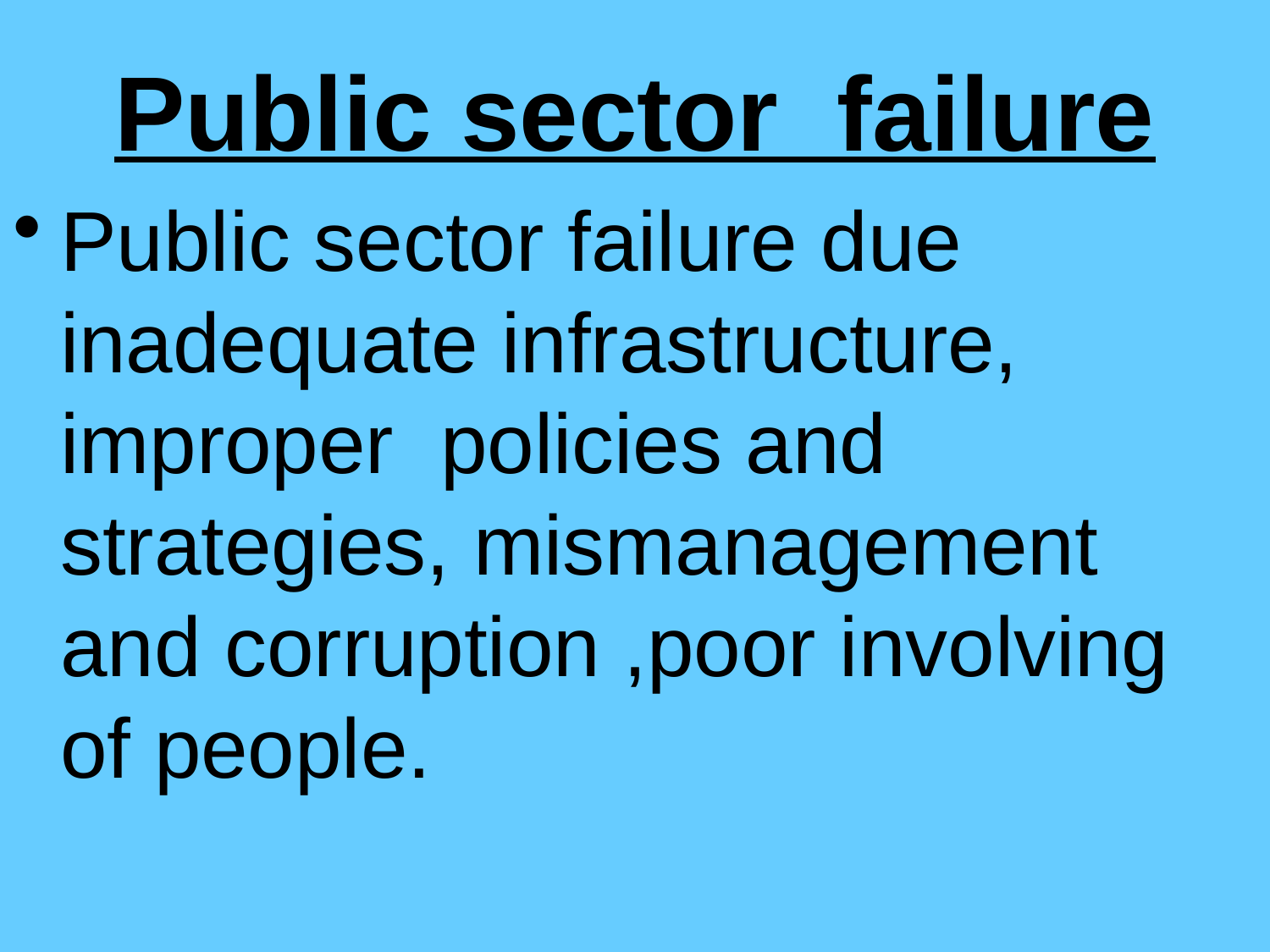

# Public sector  failure
Public sector failure due inadequate infrastructure, improper  policies and strategies, mismanagement and corruption ,poor involving of people.